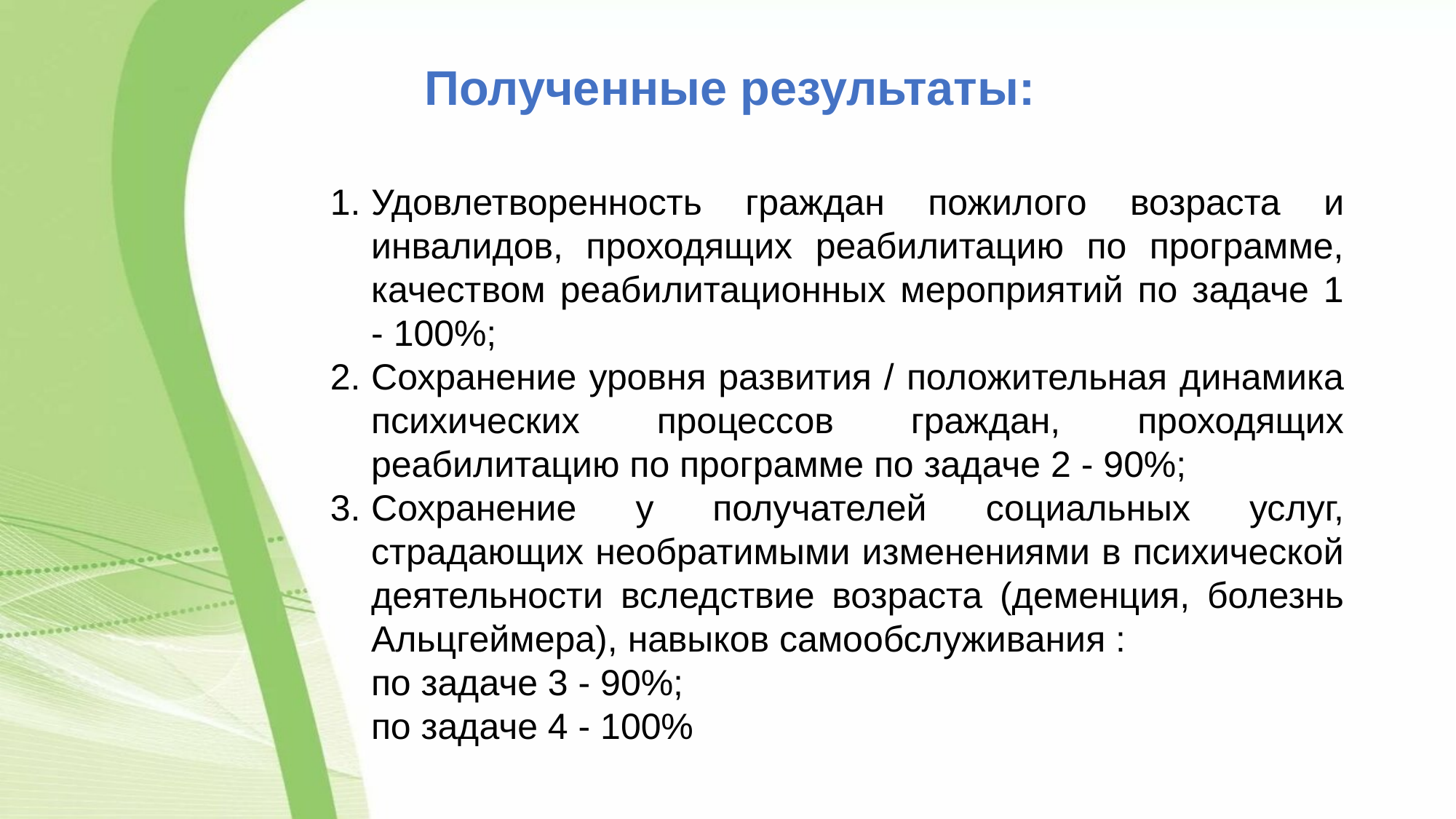

Полученные результаты:
Удовлетворенность граждан пожилого возраста и инвалидов, проходящих реабилитацию по программе, качеством реабилитационных мероприятий по задаче 1 - 100%;
Сохранение уровня развития / положительная динамика психических процессов граждан, проходящих реабилитацию по программе по задаче 2 - 90%;
Сохранение у получателей социальных услуг, страдающих необратимыми изменениями в психической деятельности вследствие возраста (деменция, болезнь Альцгеймера), навыков самообслуживания :
    по задаче 3 - 90%;
    по задаче 4 - 100%